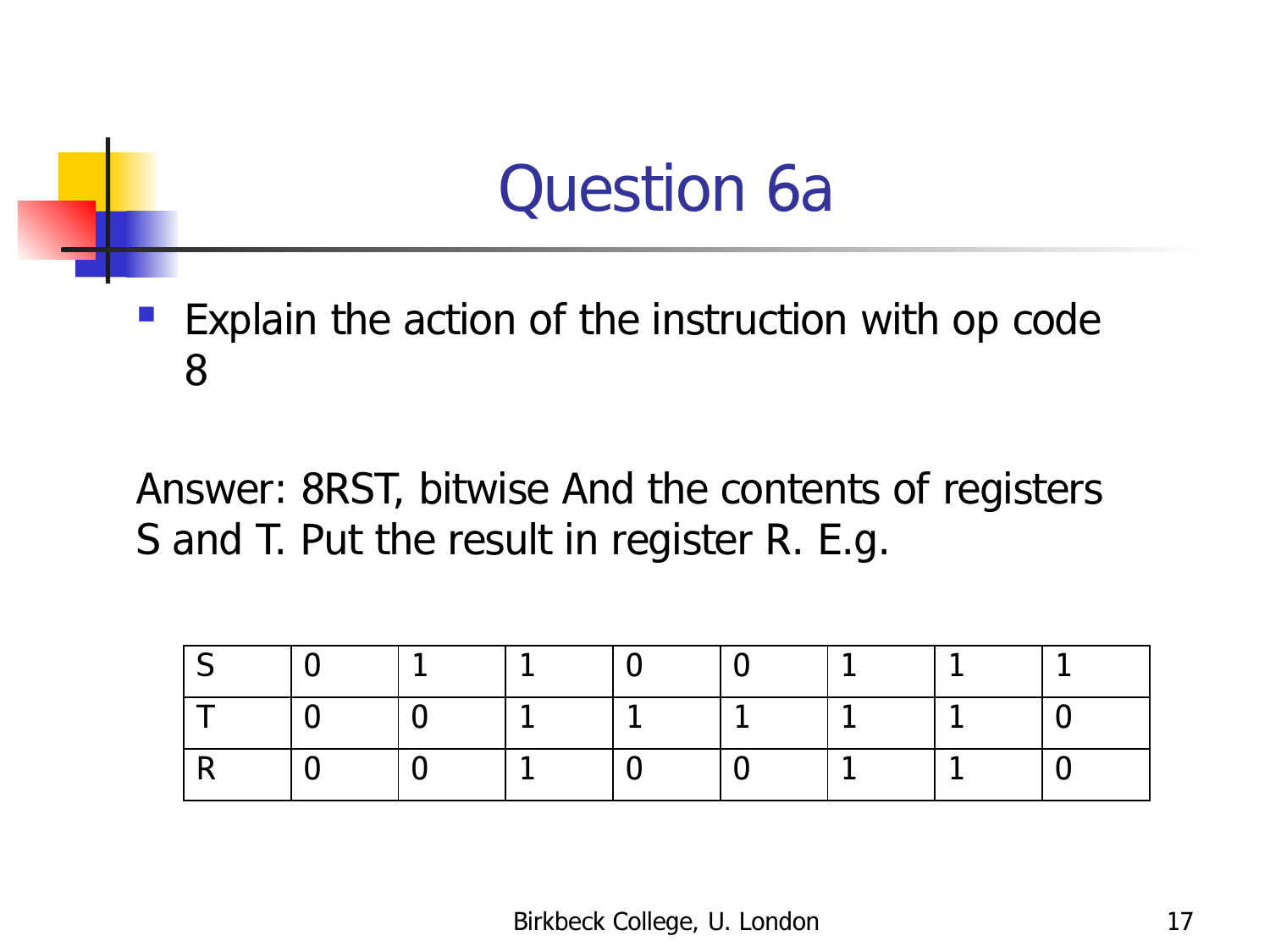

# Question 6a
Explain the action of the instruction with op code 8

Answer: 8RST, bitwise And the contents of registers S and T. Put the result in register R. E.g.

| S | 0 | 1 | 1 | 0 | 0 | 1 | 1 | 1 |
| --- | --- | --- | --- | --- | --- | --- | --- | --- |
| T | 0 | 0 | 1 | 1 | 1 | 1 | 1 | 0 |
| R | 0 | 0 | 1 | 0 | 0 | 1 | 1 | 0 |
Birkbeck College, U. London
17